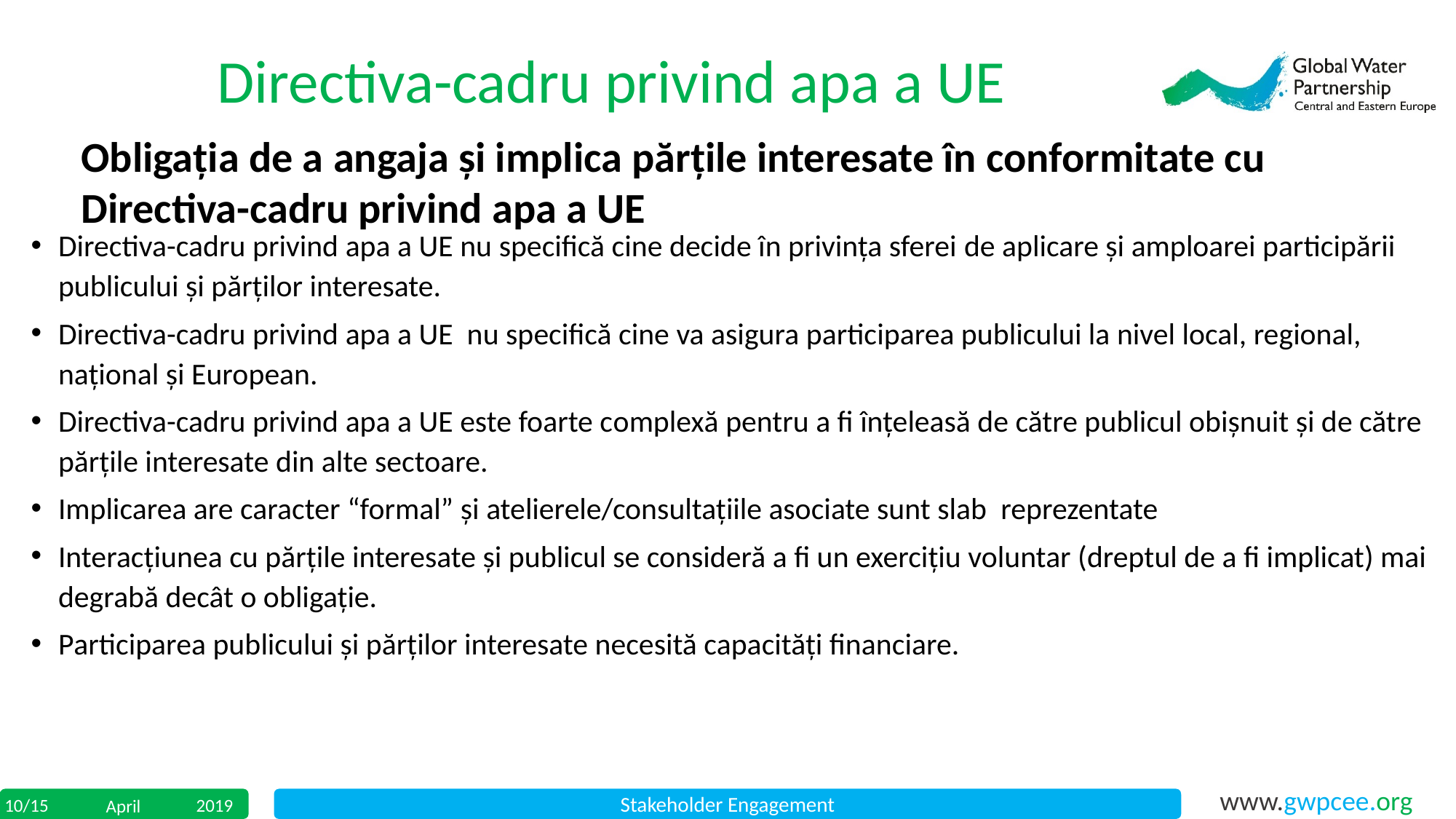

Directiva-cadru privind apa a UE
Obligația de a angaja și implica părțile interesate în conformitate cu Directiva-cadru privind apa a UE

Directiva-cadru privind apa a UE nu specifică cine decide în privința sferei de aplicare și amploarei participării publicului și părților interesate.
Directiva-cadru privind apa a UE  nu specifică cine va asigura participarea publicului la nivel local, regional, național și European.
Directiva-cadru privind apa a UE este foarte complexă pentru a fi înțeleasă de către publicul obișnuit și de către părțile interesate din alte sectoare.
Implicarea are caracter “formal” și atelierele/consultațiile asociate sunt slab  reprezentate
Interacțiunea cu părțile interesate și publicul se consideră a fi un exercițiu voluntar (dreptul de a fi implicat) mai degrabă decât o obligație.
Participarea publicului și părților interesate necesită capacități financiare.